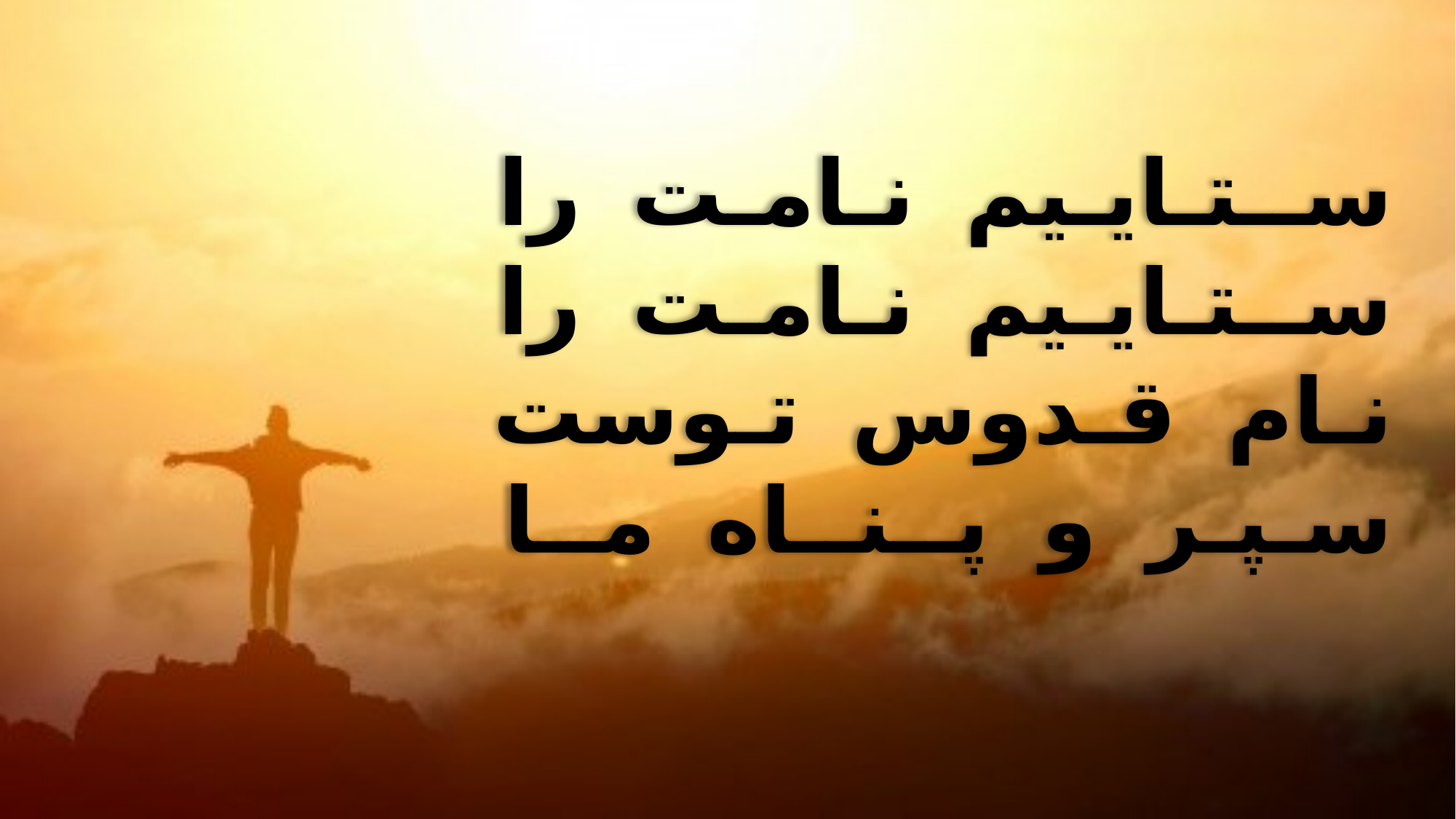

ســتـایـیم  نـامـت  را
  ســتـایـیم  نـامـت  را
  نـام  قـدوس  تـوست
  سـپـر  و  پــنــاه  مــا